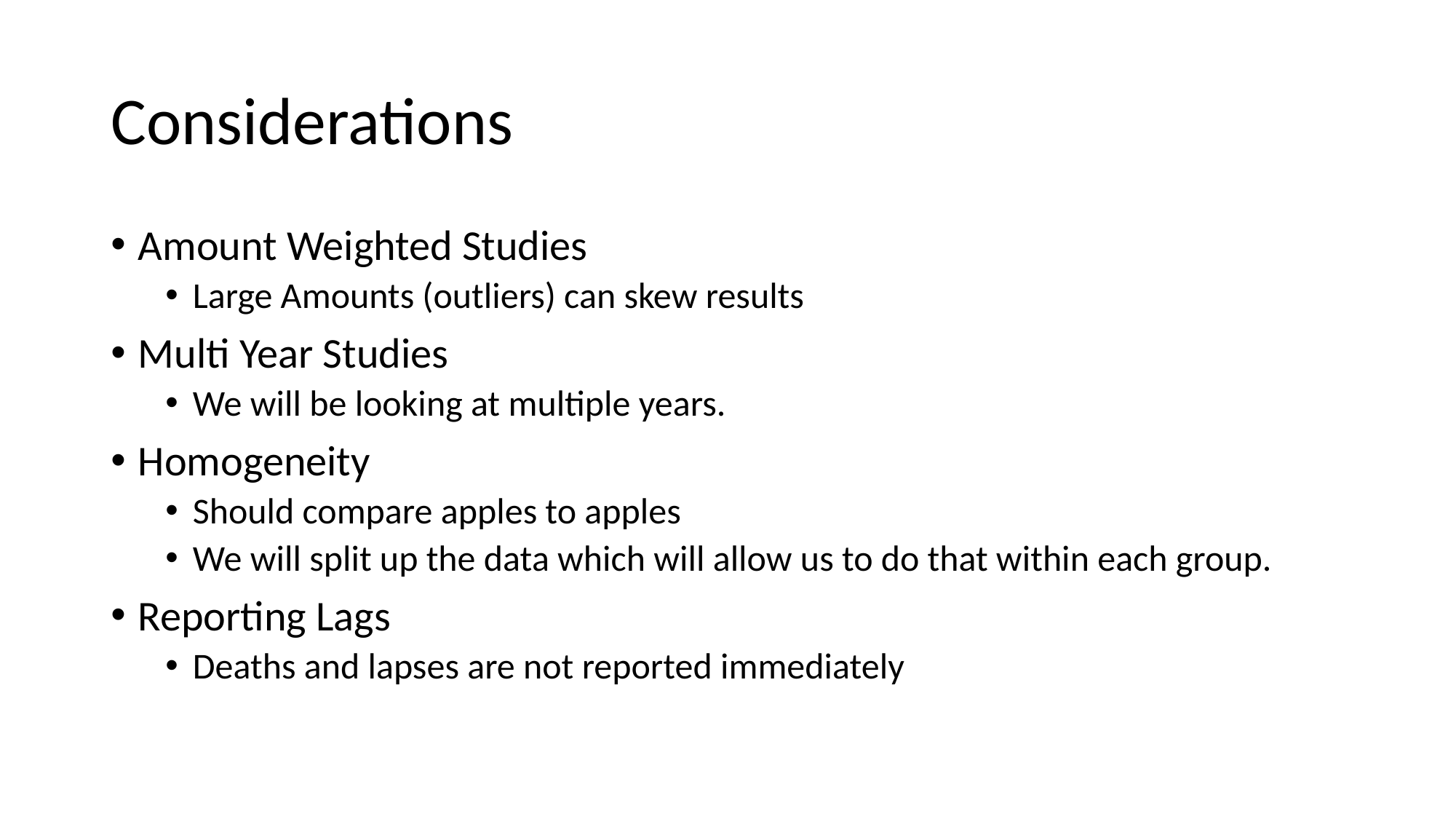

# Considerations
Amount Weighted Studies
Large Amounts (outliers) can skew results
Multi Year Studies
We will be looking at multiple years.
Homogeneity
Should compare apples to apples
We will split up the data which will allow us to do that within each group.
Reporting Lags
Deaths and lapses are not reported immediately